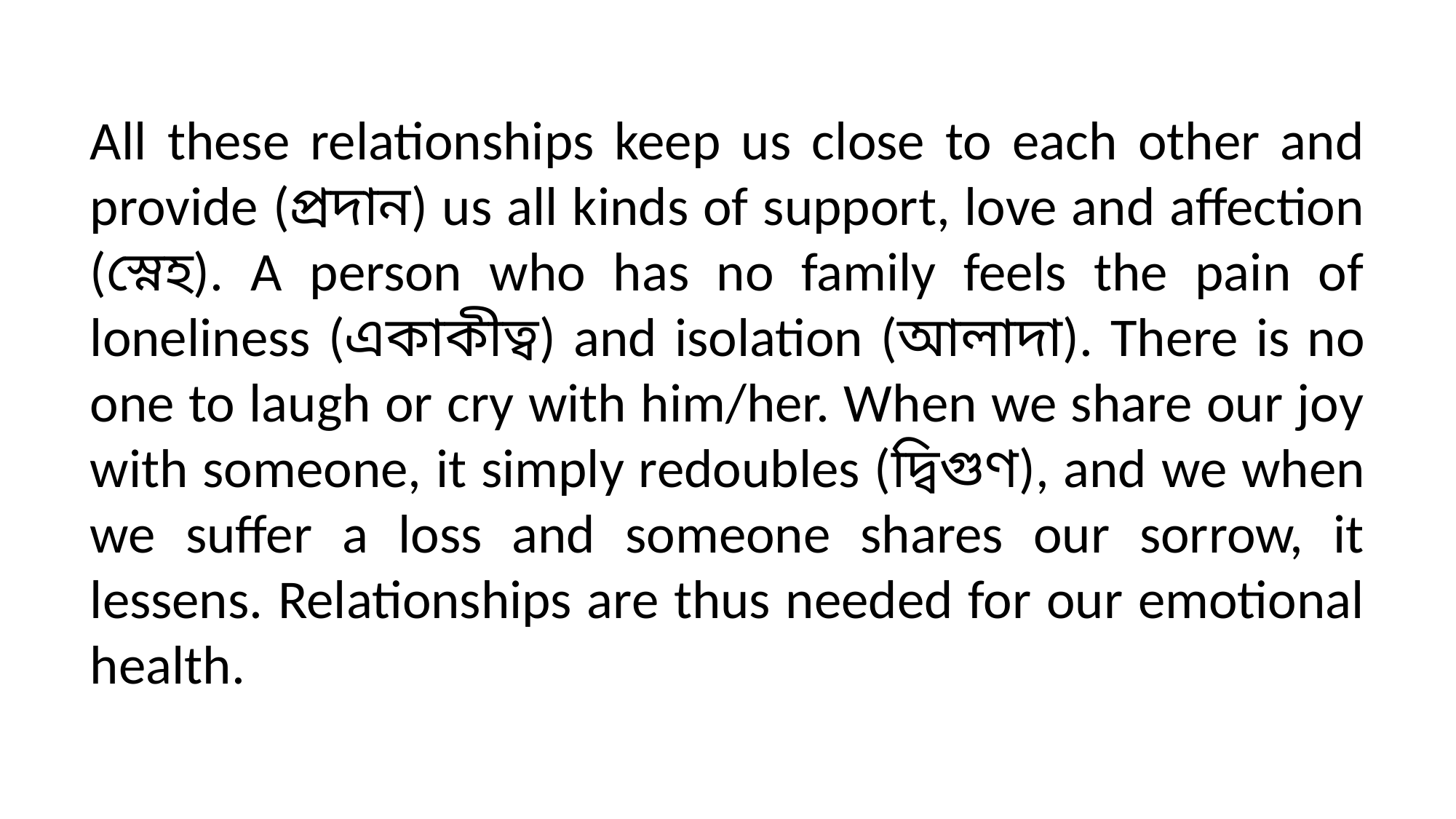

All these relationships keep us close to each other and provide (প্রদান) us all kinds of support, love and affection (স্নেহ). A person who has no family feels the pain of loneliness (একাকীত্ব) and isolation (আলাদা). There is no one to laugh or cry with him/her. When we share our joy with someone, it simply redoubles (দ্বিগুণ), and we when we suffer a loss and someone shares our sorrow, it lessens. Relationships are thus needed for our emotional health.